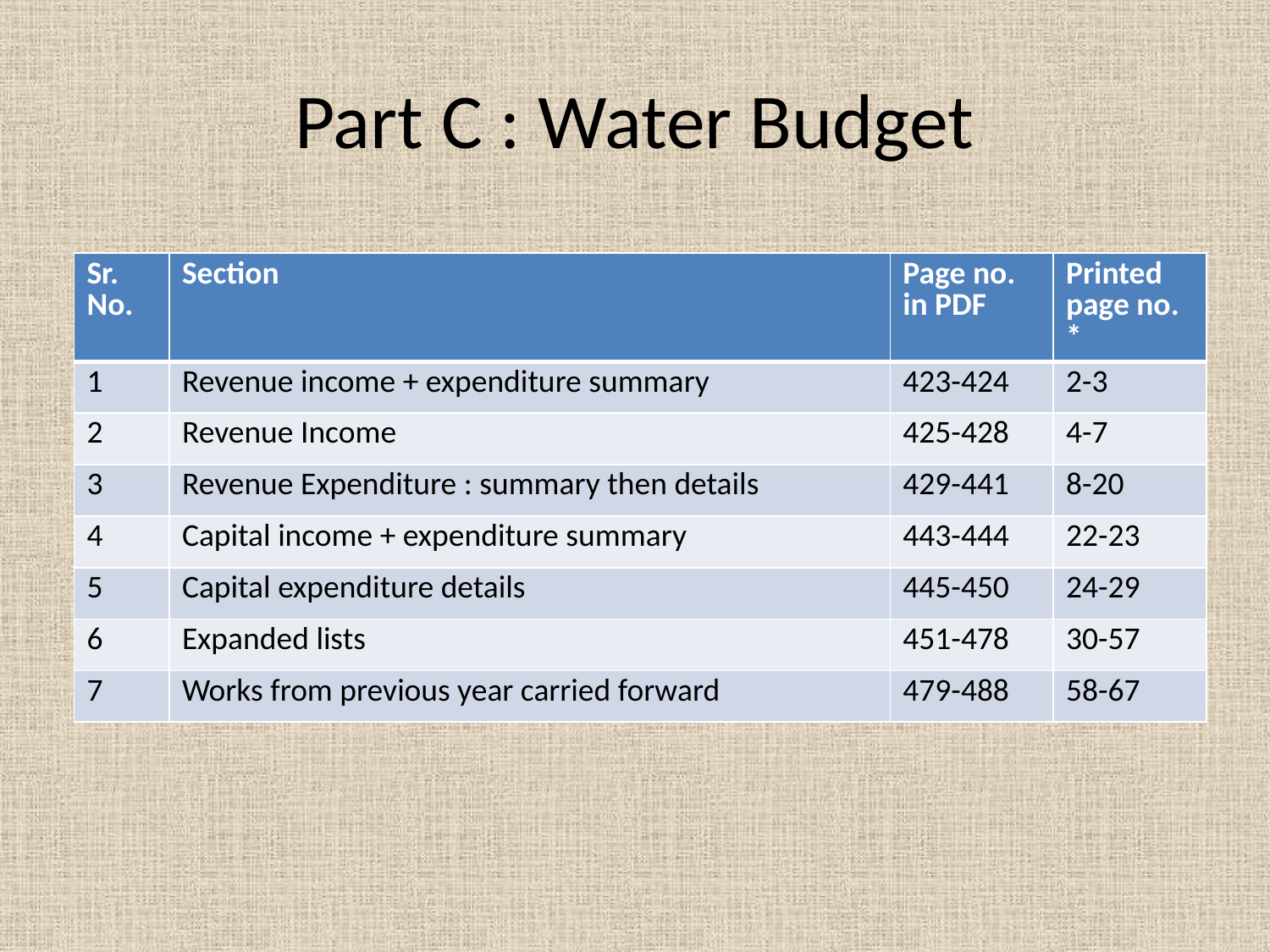

# Part C : Water Budget
| Sr. No. | Section | Page no. in PDF | Printed page no. \* |
| --- | --- | --- | --- |
| 1 | Revenue income + expenditure summary | 423-424 | 2-3 |
| 2 | Revenue Income | 425-428 | 4-7 |
| 3 | Revenue Expenditure : summary then details | 429-441 | 8-20 |
| 4 | Capital income + expenditure summary | 443-444 | 22-23 |
| 5 | Capital expenditure details | 445-450 | 24-29 |
| 6 | Expanded lists | 451-478 | 30-57 |
| 7 | Works from previous year carried forward | 479-488 | 58-67 |